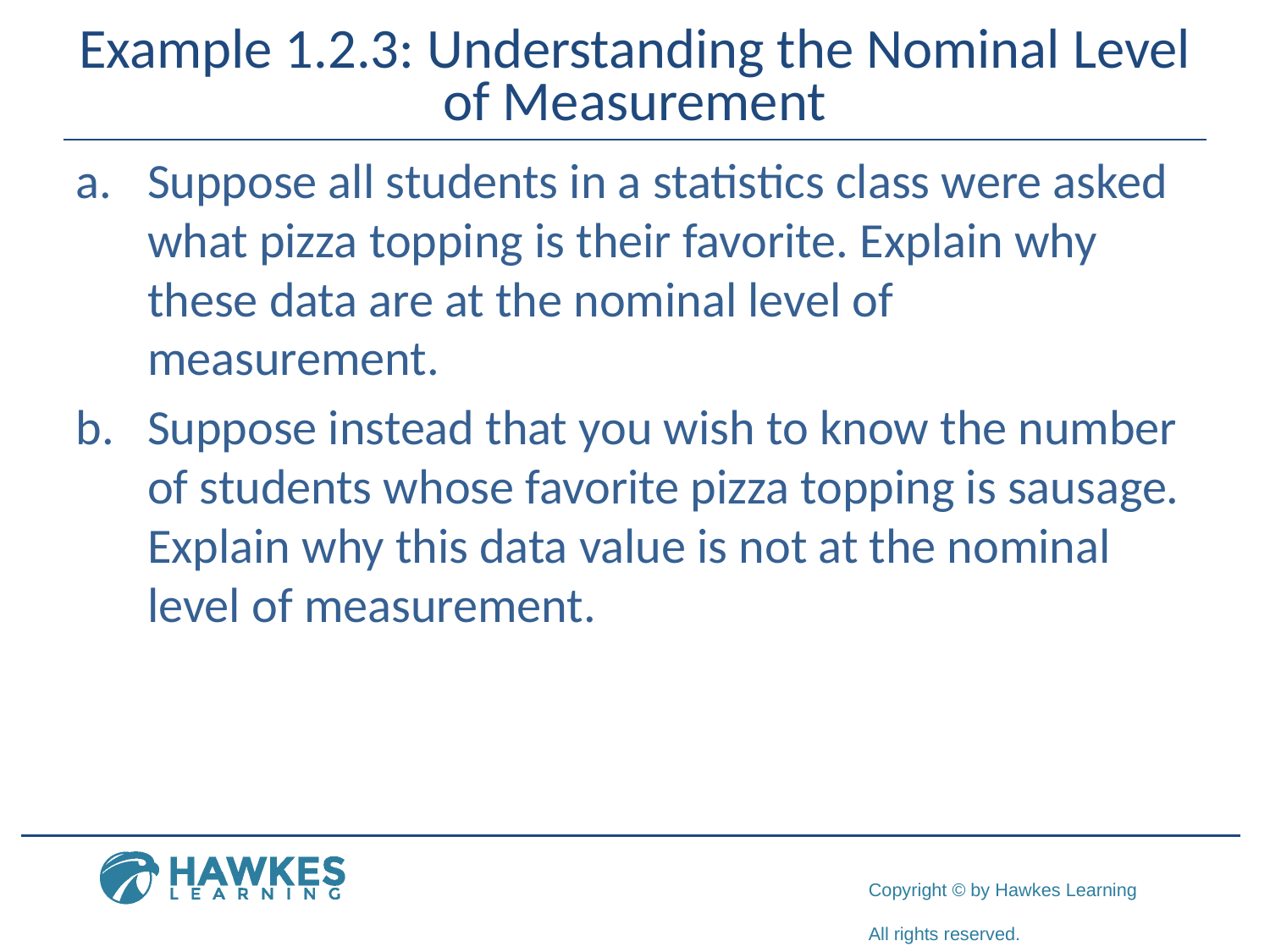

# Example 1.2.3: Understanding the Nominal Level of Measurement
​Suppose all students in a statistics class were asked what pizza topping is their favorite. Explain why these data are at the nominal level of measurement.
​Suppose instead that you wish to know the number of students whose favorite pizza topping is sausage. Explain why this data value is not at the nominal level of measurement.